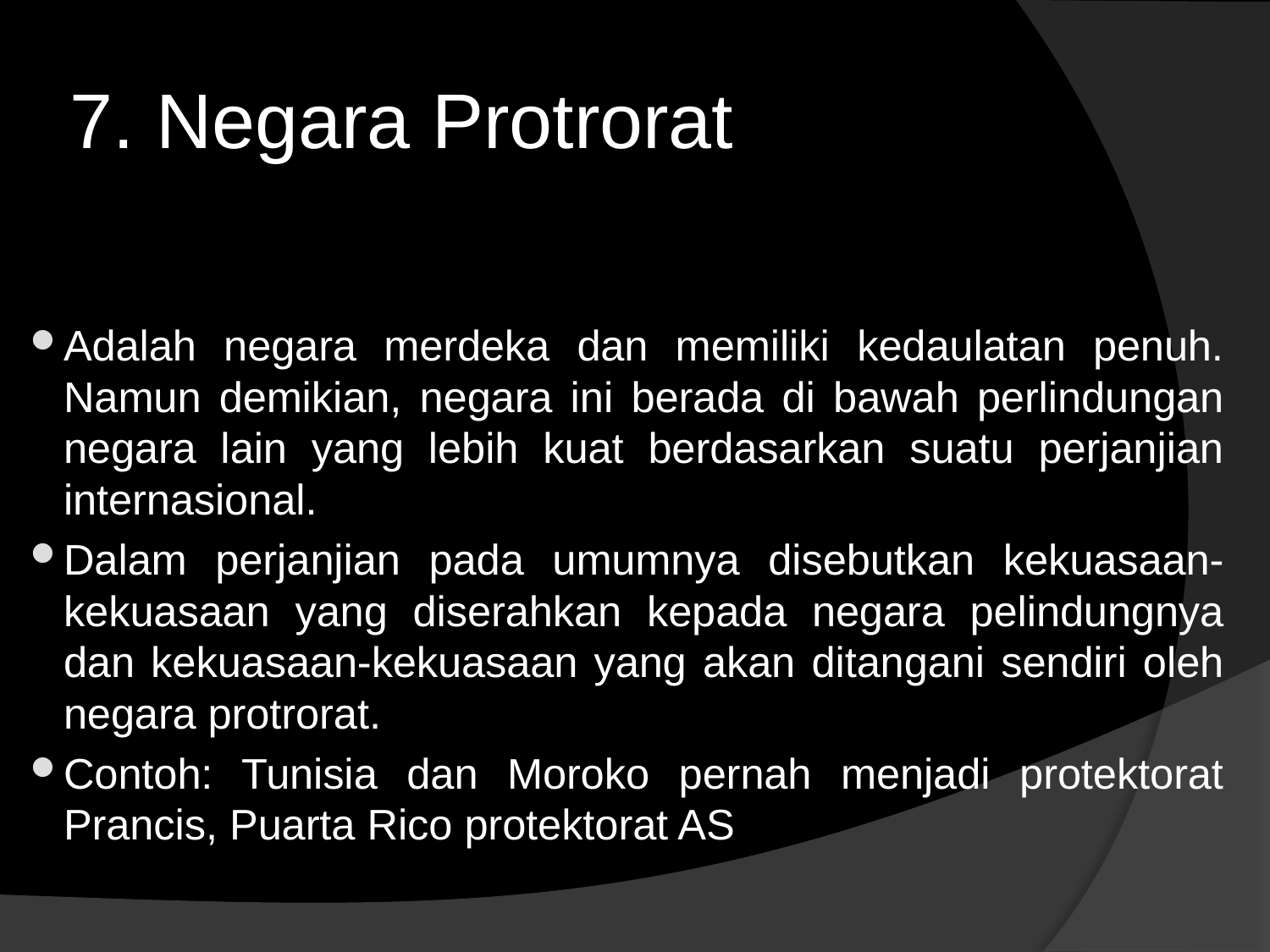

# 7. Negara Protrorat
Adalah negara merdeka dan memiliki kedaulatan penuh. Namun demikian, negara ini berada di bawah perlindungan negara lain yang lebih kuat berdasarkan suatu perjanjian internasional.
Dalam perjanjian pada umumnya disebutkan kekuasaan-kekuasaan yang diserahkan kepada negara pelindungnya dan kekuasaan-kekuasaan yang akan ditangani sendiri oleh negara protrorat.
Contoh: Tunisia dan Moroko pernah menjadi protektorat Prancis, Puarta Rico protektorat AS